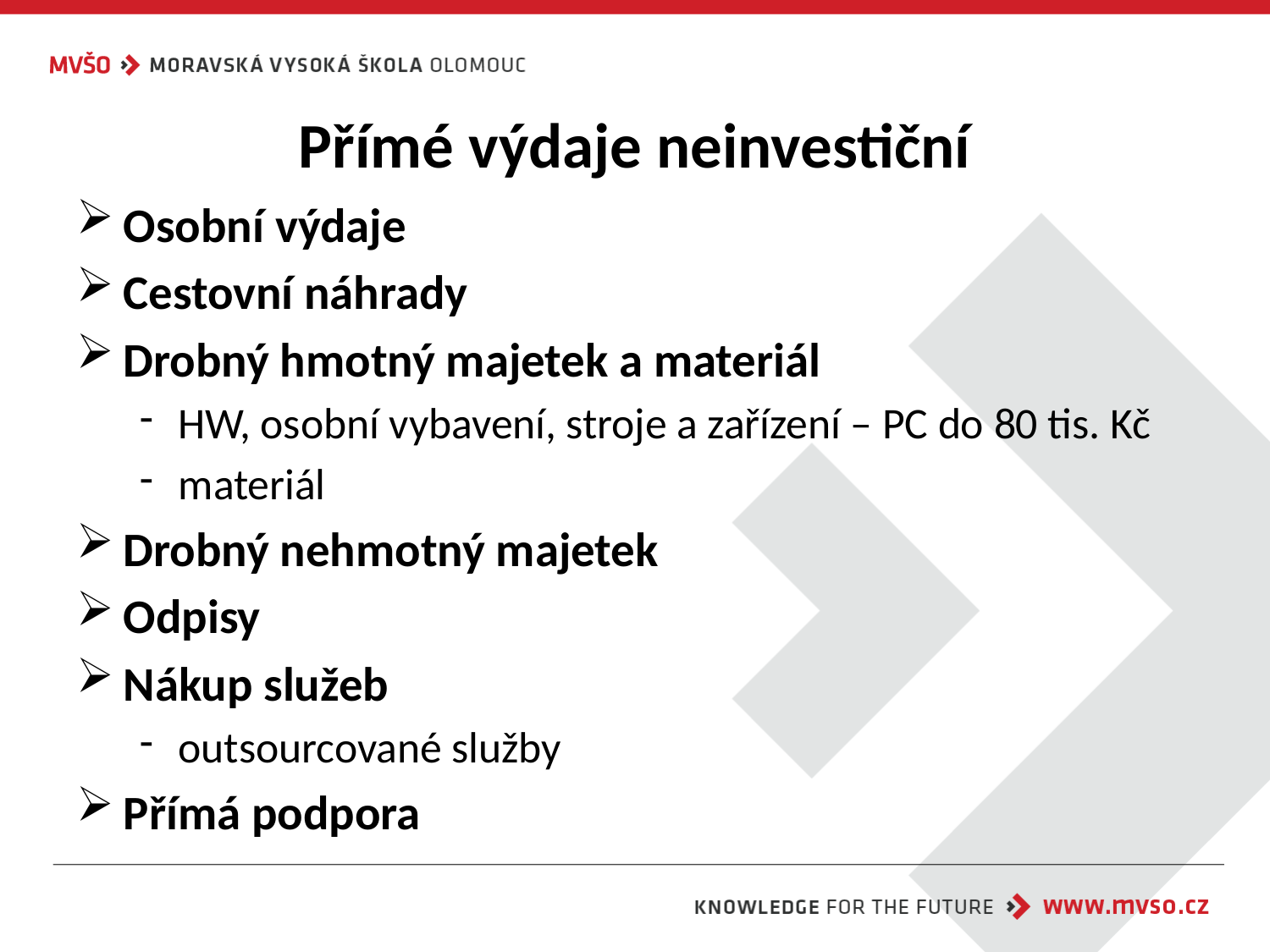

# Přímé výdaje neinvestiční
Osobní výdaje
Cestovní náhrady
Drobný hmotný majetek a materiál
HW, osobní vybavení, stroje a zařízení – PC do 80 tis. Kč
materiál
Drobný nehmotný majetek
Odpisy
Nákup služeb
outsourcované služby
Přímá podpora